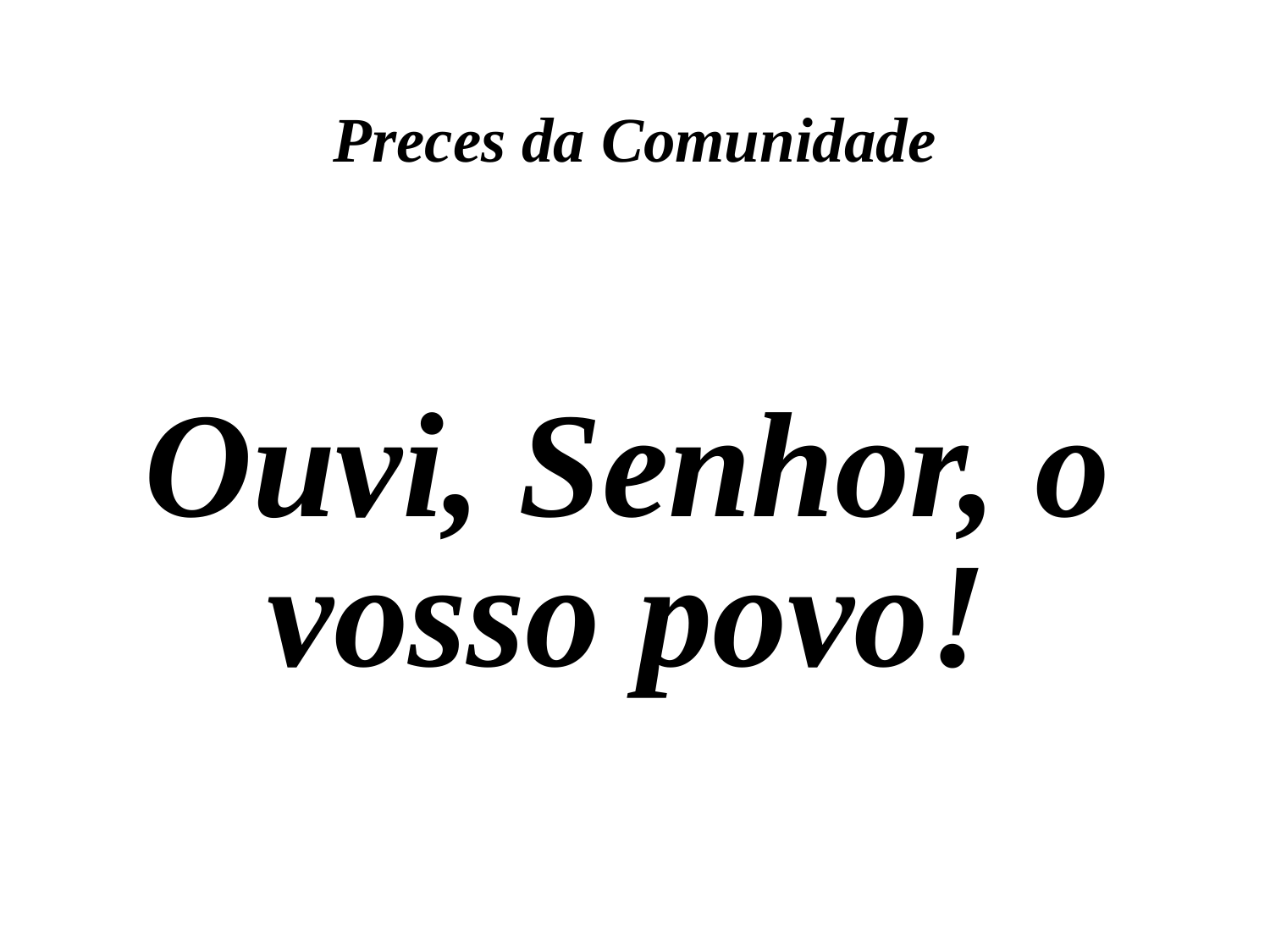

Preces da Comunidade
Ouvi, Senhor, o vosso povo!